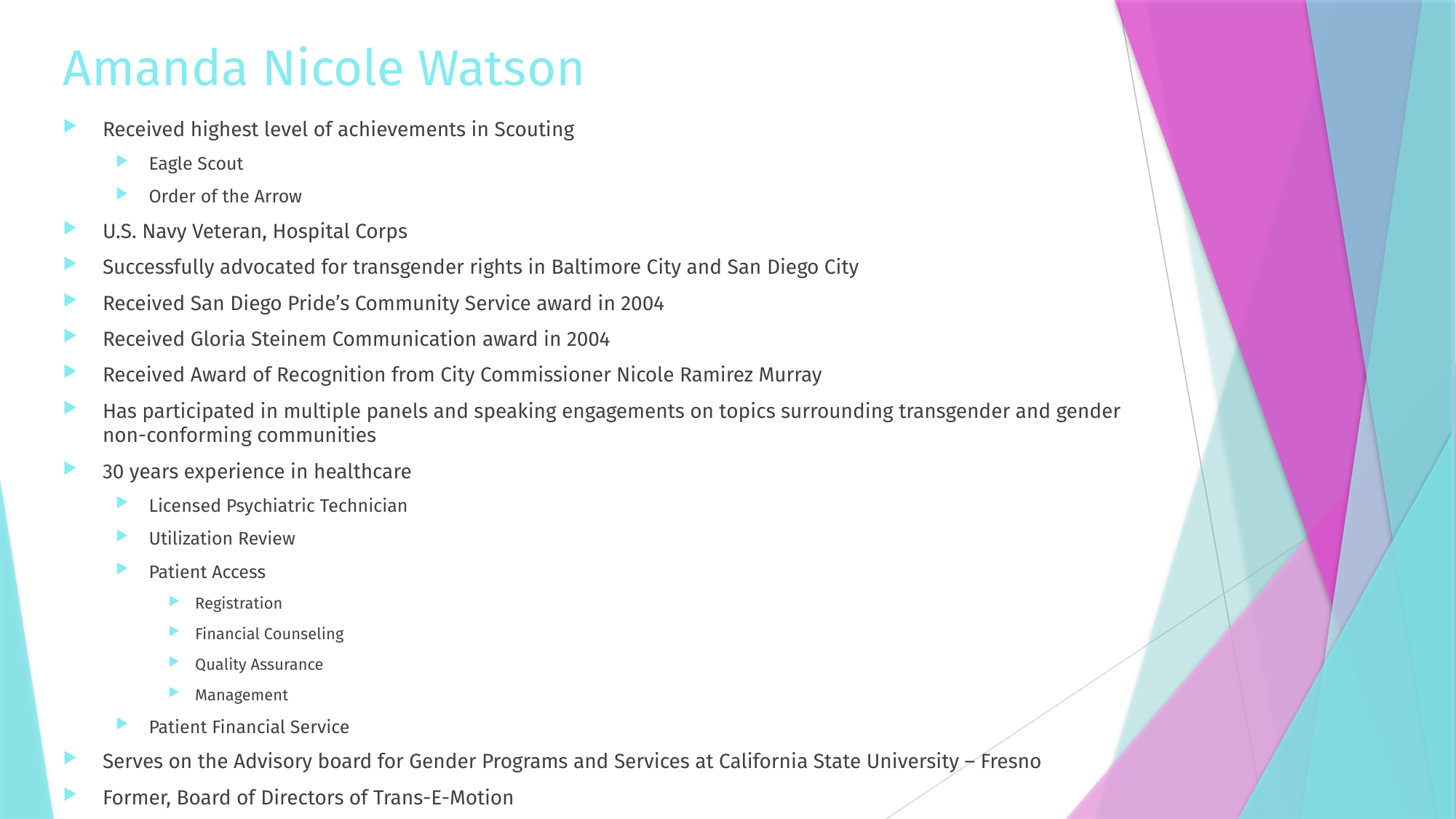

# Amanda Nicole Watson
Received highest level of achievements in Scouting
Eagle Scout
Order of the Arrow
U.S. Navy Veteran, Hospital Corps
Successfully advocated for transgender rights in Baltimore City and San Diego City
Received San Diego Pride’s Community Service award in 2004
Received Gloria Steinem Communication award in 2004
Received Award of Recognition from City Commissioner Nicole Ramirez Murray
Has participated in multiple panels and speaking engagements on topics surrounding transgender and gender non-conforming communities
30 years experience in healthcare
Licensed Psychiatric Technician
Utilization Review
Patient Access
Registration
Financial Counseling
Quality Assurance
Management
Patient Financial Service
Serves on the Advisory board for Gender Programs and Services at California State University – Fresno
Former, Board of Directors of Trans-E-Motion